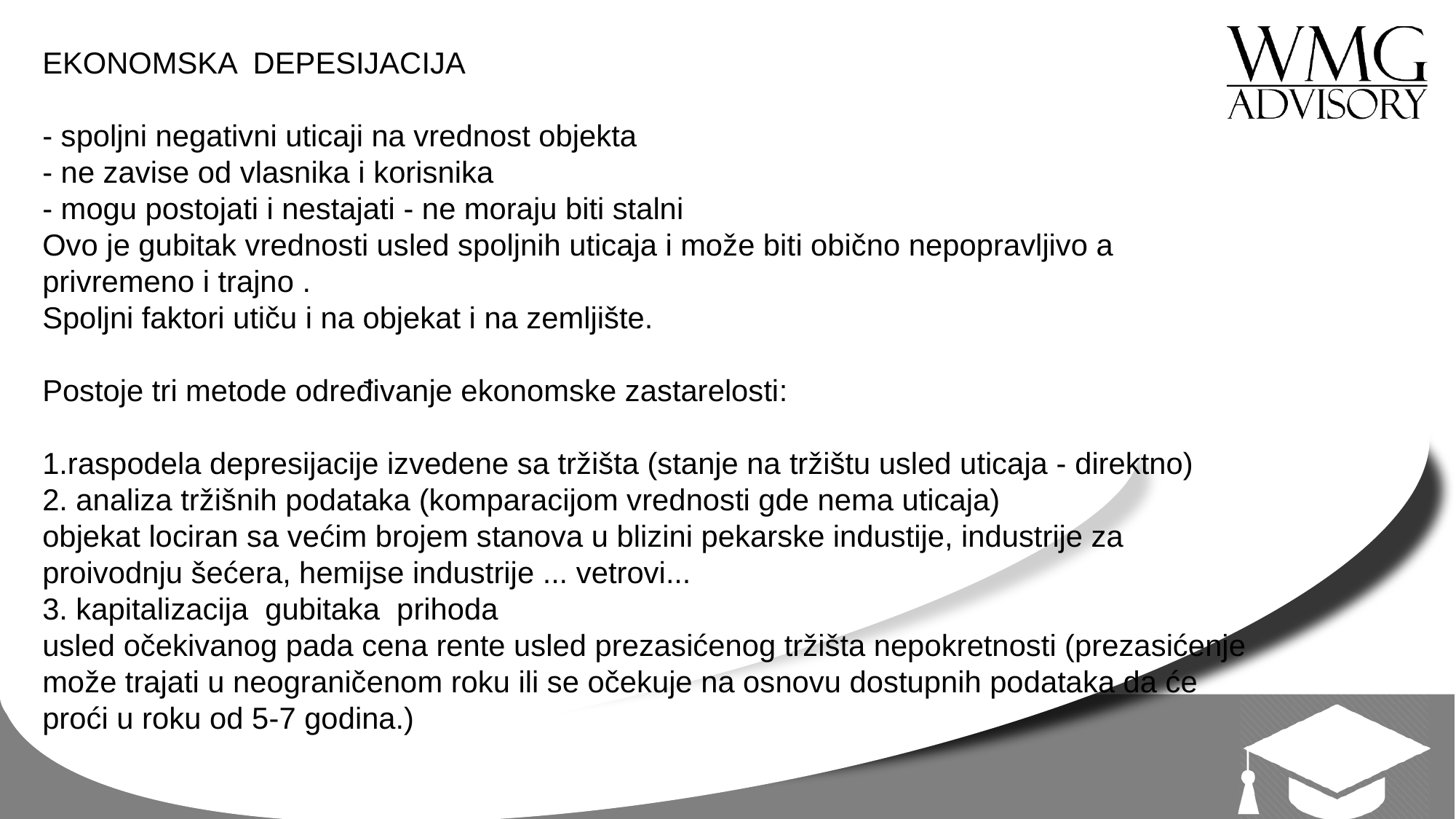

EKONOMSKA  DEPESIJACIJA

- spoljni negativni uticaji na vrednost objekta
- ne zavise od vlasnika i korisnika
- mogu postojati i nestajati - ne moraju biti stalni
Ovo je gubitak vrednosti usled spoljnih uticaja i može biti obično nepopravljivo a privremeno i trajno .
Spoljni faktori utiču i na objekat i na zemljište.

Postoje tri metode određivanje ekonomske zastarelosti:

1.raspodela depresijacije izvedene sa tržišta (stanje na tržištu usled uticaja - direktno)
2. analiza tržišnih podataka (komparacijom vrednosti gde nema uticaja)
objekat lociran sa većim brojem stanova u blizini pekarske industije, industrije za proivodnju šećera, hemijse industrije ... vetrovi...
3. kapitalizacija  gubitaka  prihoda
usled očekivanog pada cena rente usled prezasićenog tržišta nepokretnosti (prezasićenje može trajati u neograničenom roku ili se očekuje na osnovu dostupnih podataka da će proći u roku od 5-7 godina.)